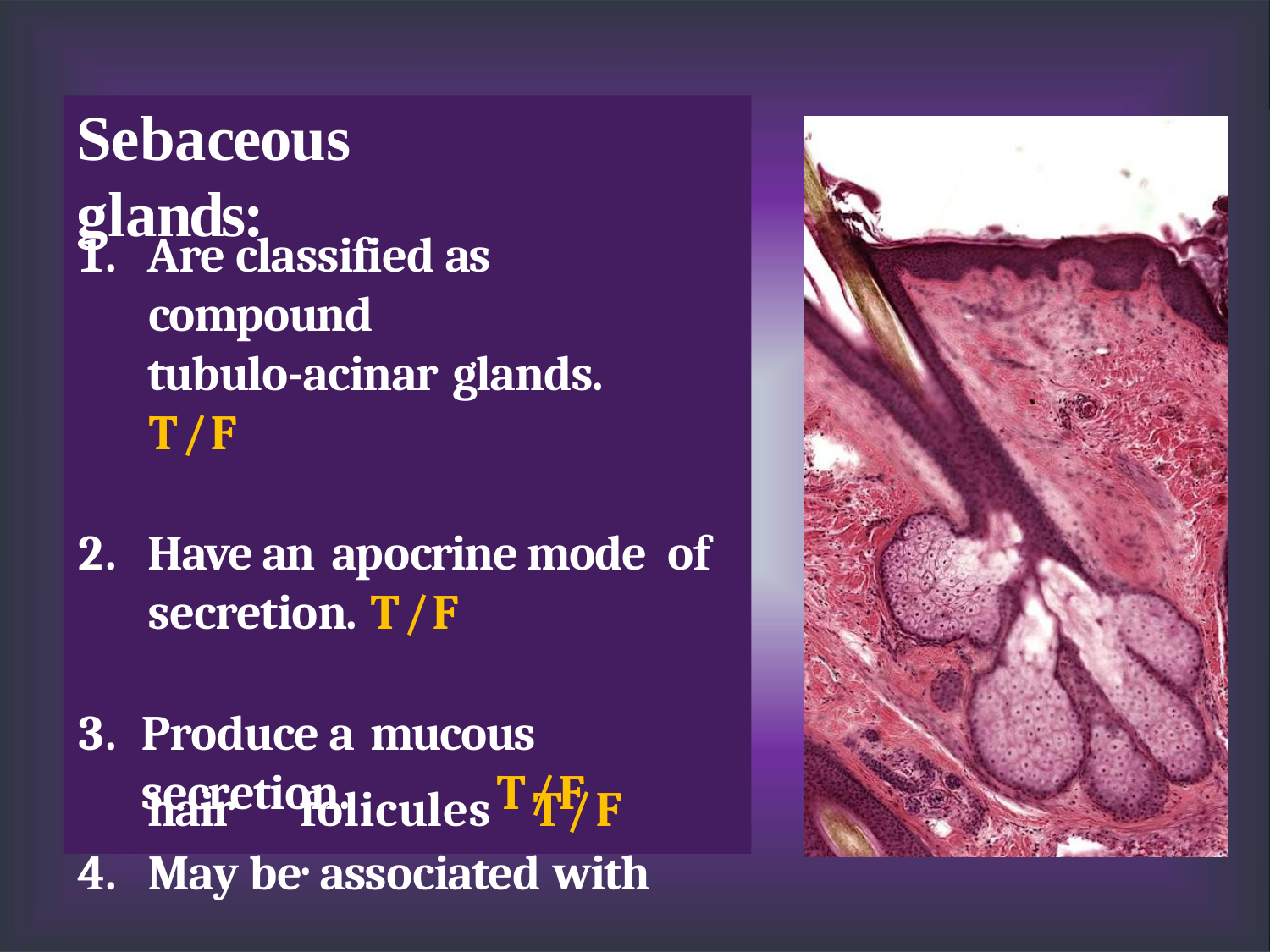

# Sebaceous	glands:

Are classified as  compound
tubulo-acinar glands.	T/F

Have an  apocrine mode  of
secretion. T/F

Produce a mucous
secretion.	T/F
May be  associated with
hair
folicules.
T/F